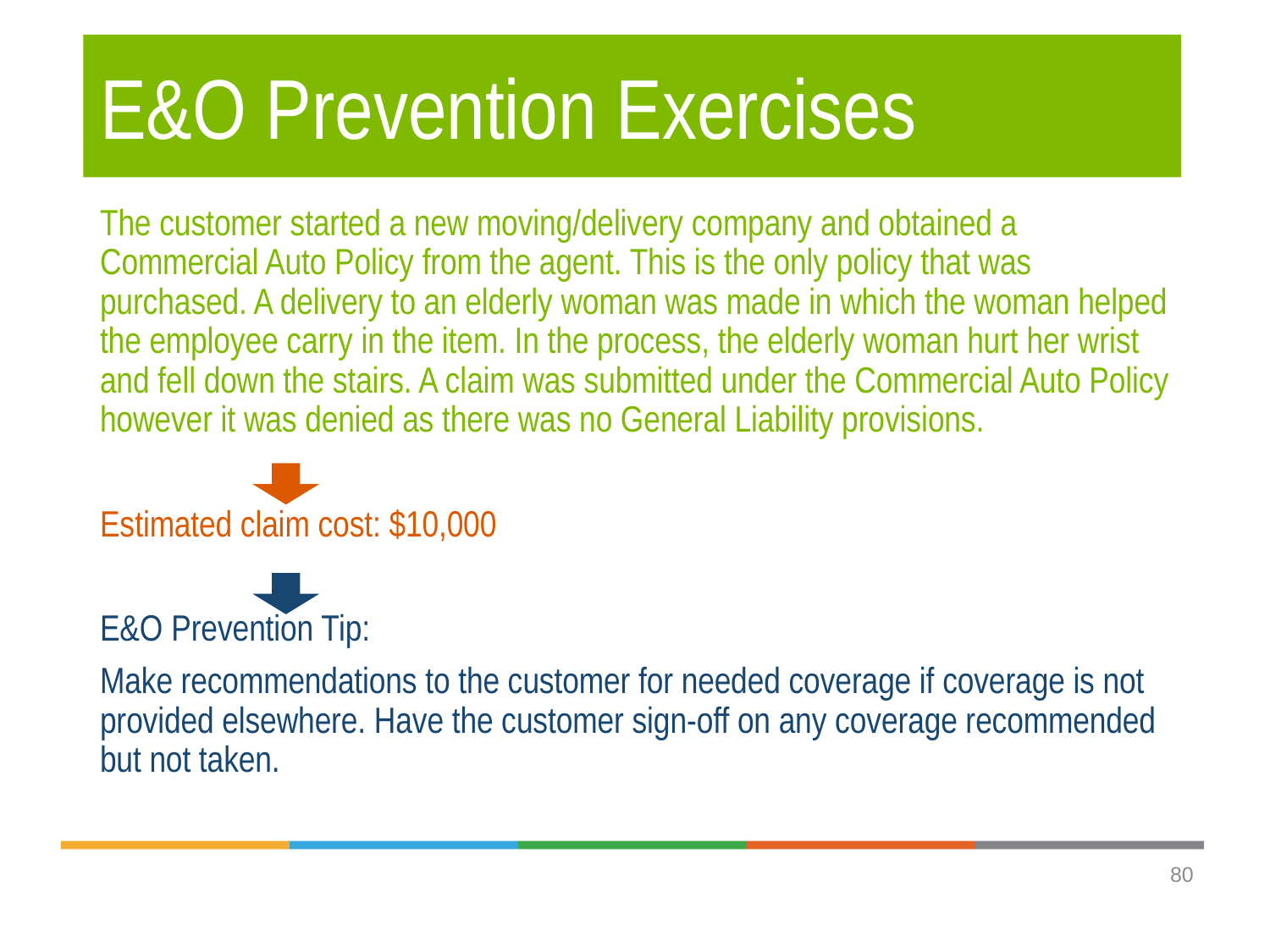

# E&O Prevention Exercises
The customer started a new moving/delivery company and obtained a Commercial Auto Policy from the agent. This is the only policy that was purchased. A delivery to an elderly woman was made in which the woman helped the employee carry in the item. In the process, the elderly woman hurt her wrist and fell down the stairs. A claim was submitted under the Commercial Auto Policy however it was denied as there was no General Liability provisions.

Estimated claim cost: $10,000

E&O Prevention Tip:
Make recommendations to the customer for needed coverage if coverage is not provided elsewhere. Have the customer sign-off on any coverage recommended but not taken.